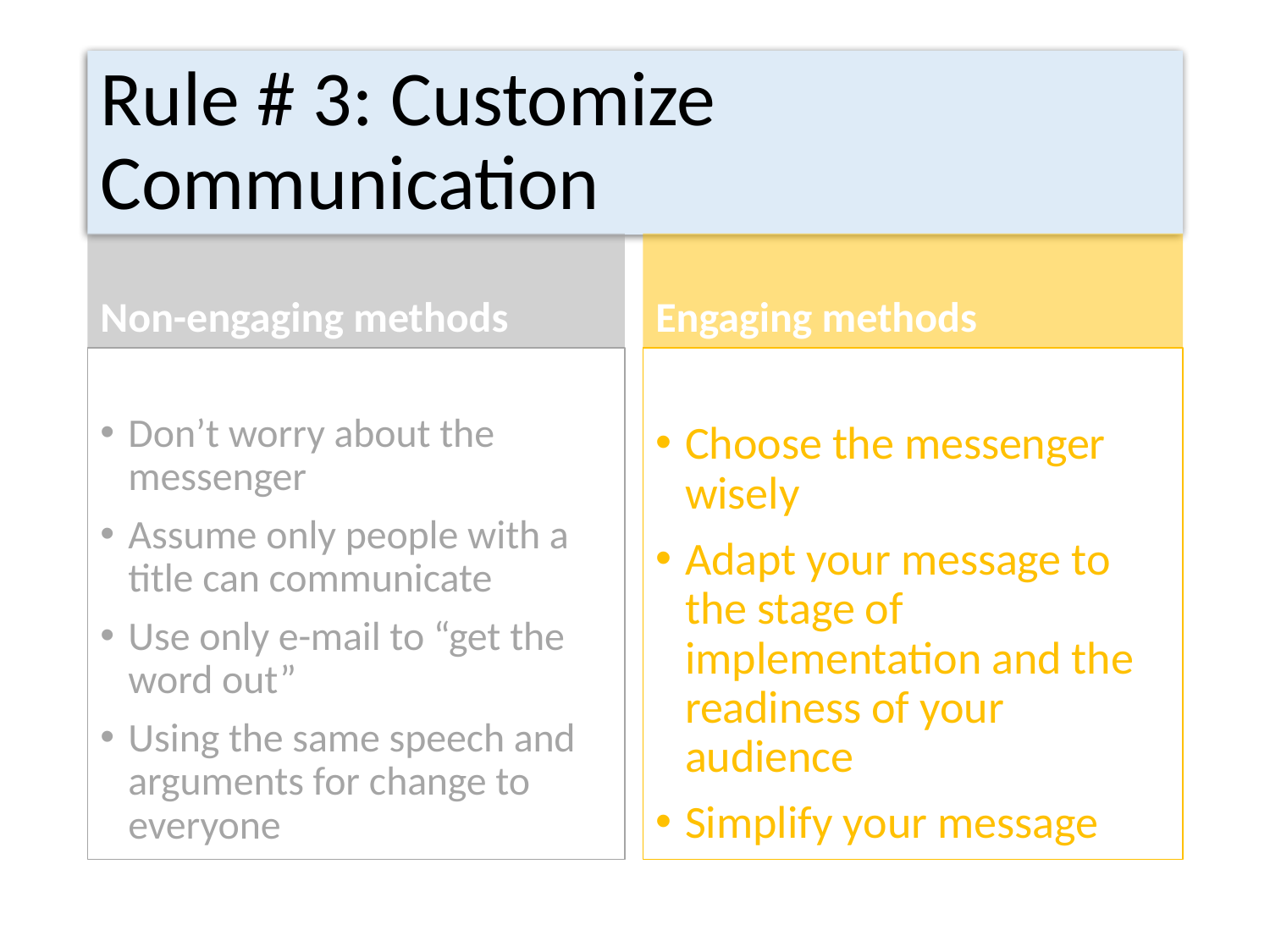

# Rule # 3: Customize Communication
Non-engaging methods
Engaging methods
Non-Engaging Methods
Don’t worry about the messenger
Assume only people with a title can communicate
Use only e-mail to “get the word out”
Using the same speech and arguments for change to everyone

Engaging Methods
Choose the messenger wisely
Adapt your message to the stage of implementation and the readiness of your audience
Simplify your message